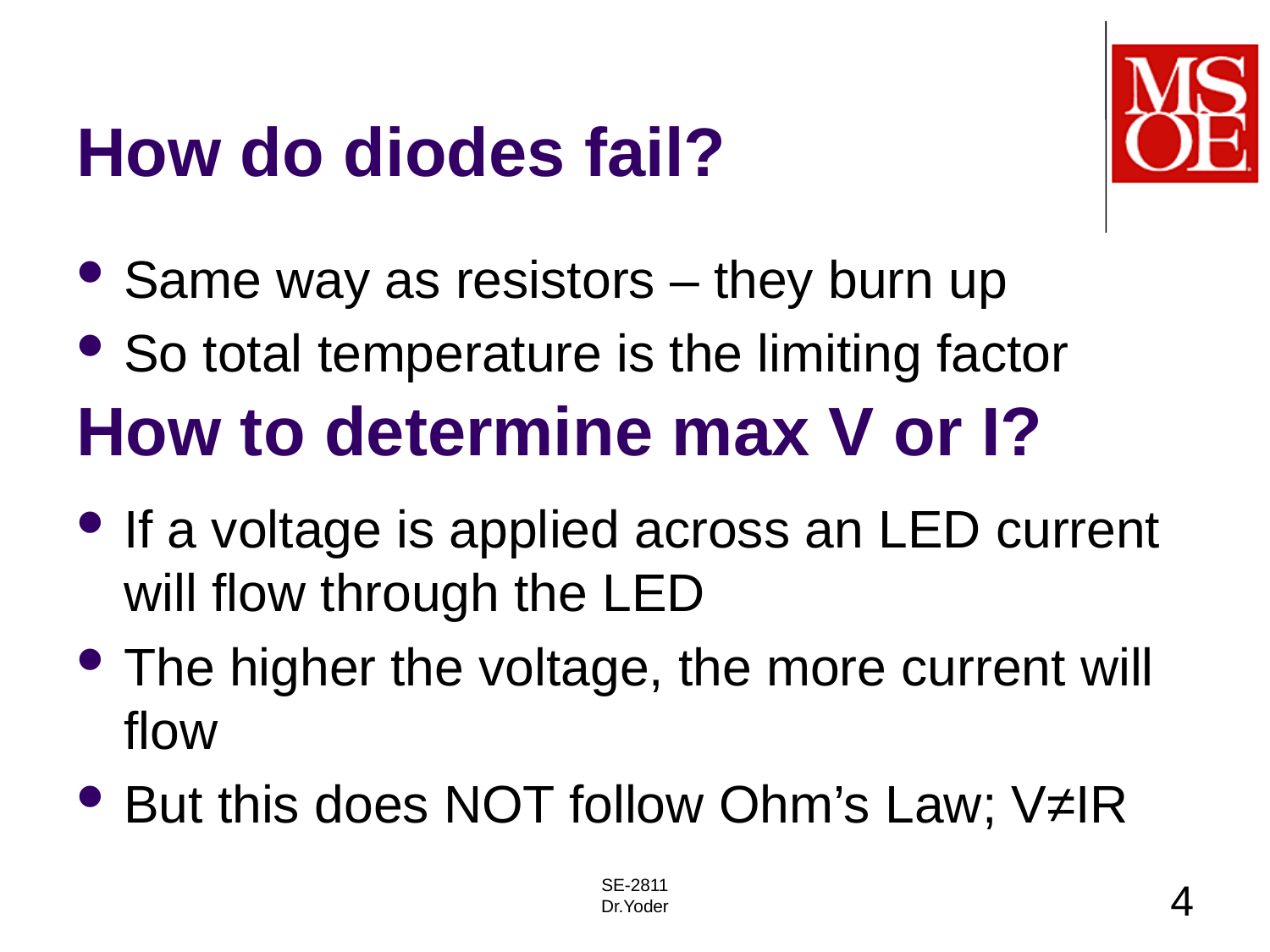

# How do diodes fail?
Same way as resistors – they burn up
So total temperature is the limiting factor

How to determine max V or I?
If a voltage is applied across an LED current will flow through the LED
The higher the voltage, the more current will flow
But this does NOT follow Ohm’s Law; V≠IR

SE-2811
Dr.Yoder
4